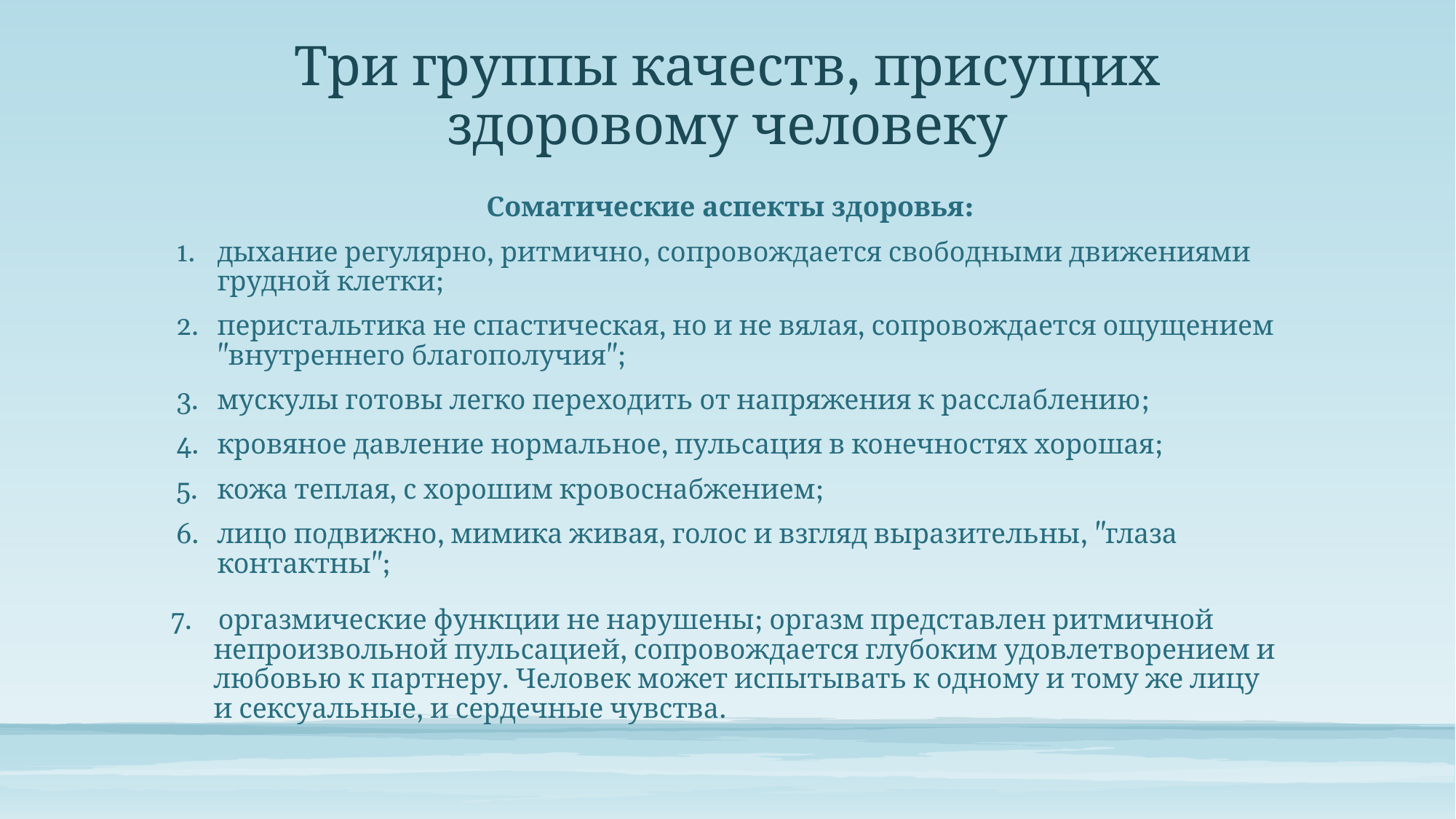

# Три группы качеств, при­сущих здоровому человеку
Соматические аспекты здоровья:
дыхание регулярно, ритмично, сопровождается свободными движениями грудной клетки;
перистальтика не спастическая, но и не вялая, сопровождается ощущением "внутреннего бла­гополучия";
мускулы готовы легко переходить от напряже­ния к расслаблению;
кровяное давление нормальное, пульсация в конечностях хорошая;
кожа теплая, с хорошим кровоснабжением;
лицо подвижно, мимика живая, голос и взгляд выразительны, "глаза контактны";
7.    оргазмические функции не нарушены; оргазм представлен ритмичной непроизвольной пуль­сацией, сопровождается глубоким удовлетво­рением и любовью к партнеру. Человек может испытывать к одному и тому же лицу и сексу­альные, и сердечные чувства.